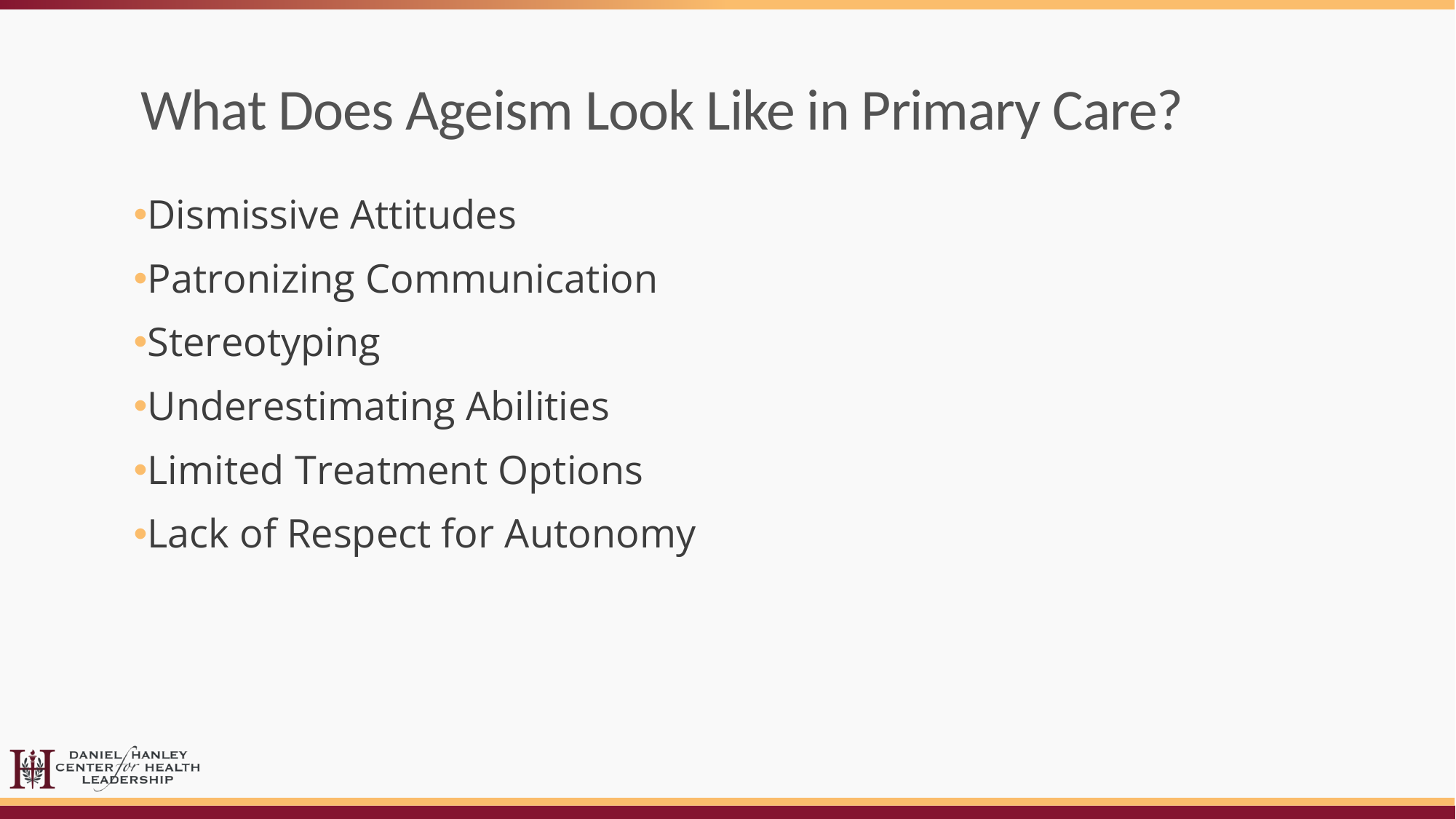

# What Does Ageism Look Like in Primary Care?

Dismissive Attitudes
Patronizing Communication
Stereotyping
Underestimating Abilities
Limited Treatment Options
Lack of Respect for Autonomy